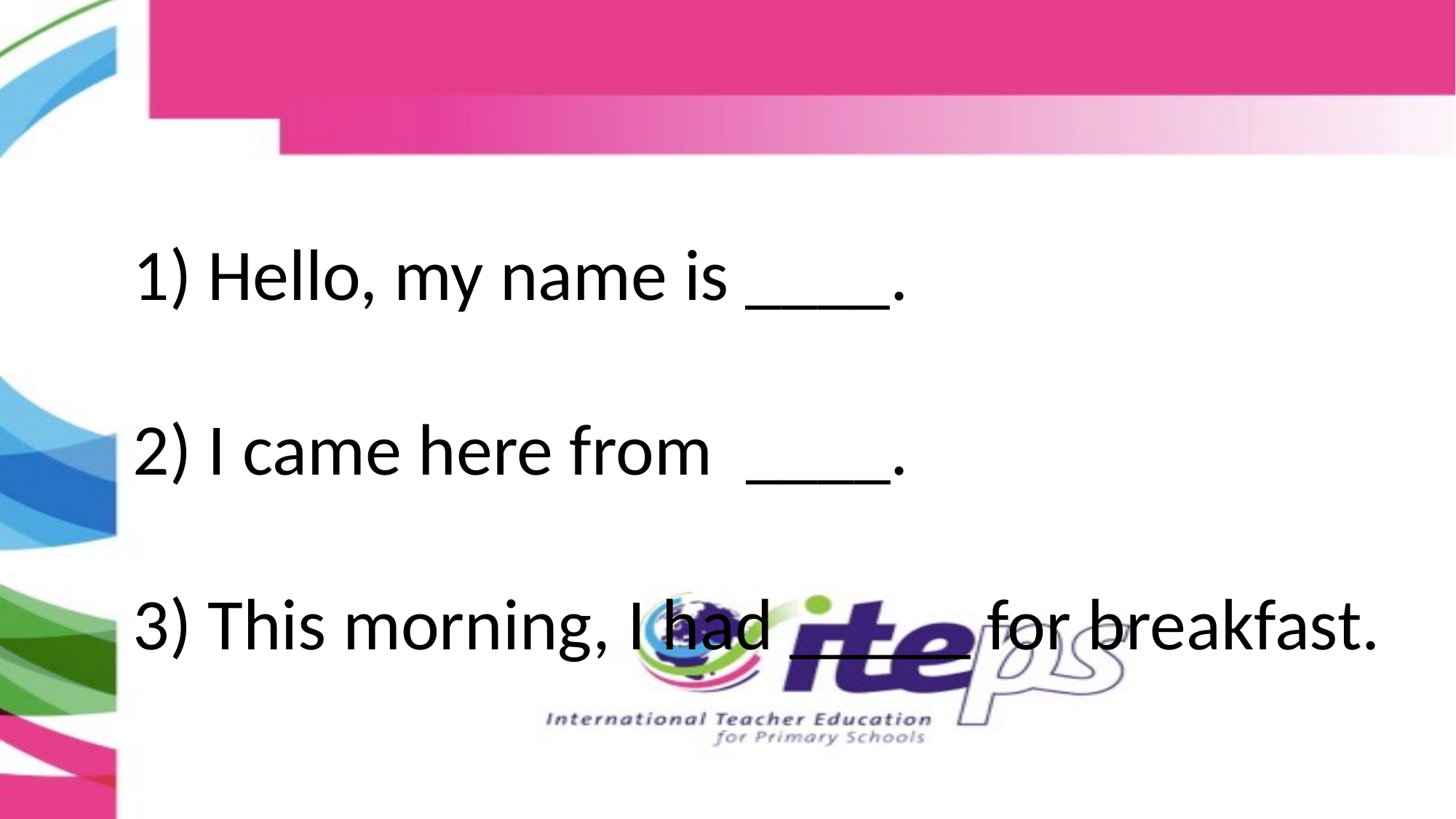

1) Hello, my name is ____.​
2) I came here from  ____.​
3) This morning, I had _____ for breakfast.​